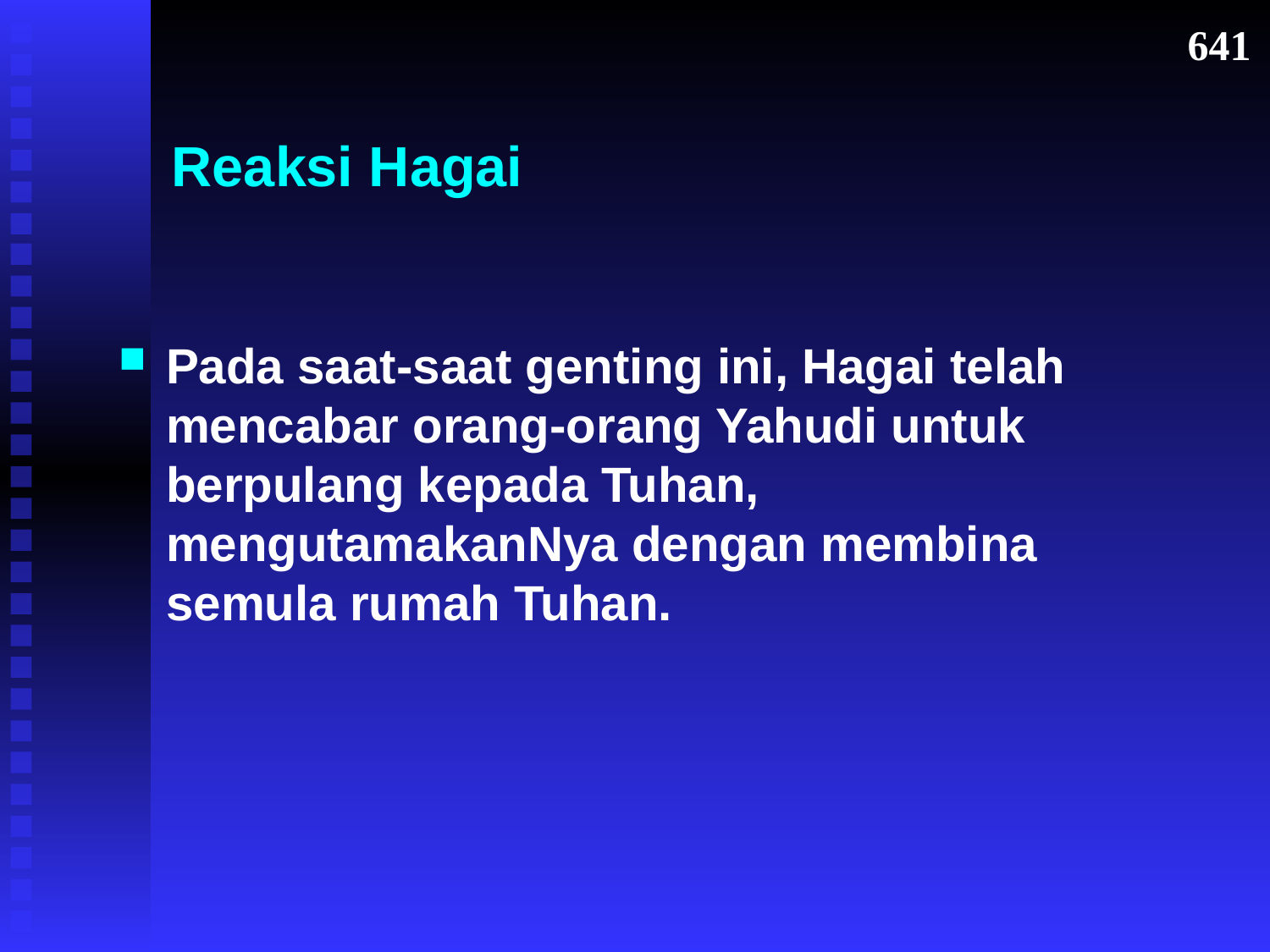

641
# Reaksi Hagai
Pada saat-saat genting ini, Hagai telah mencabar orang-orang Yahudi untuk berpulang kepada Tuhan,  mengutamakanNya dengan membina semula rumah Tuhan.